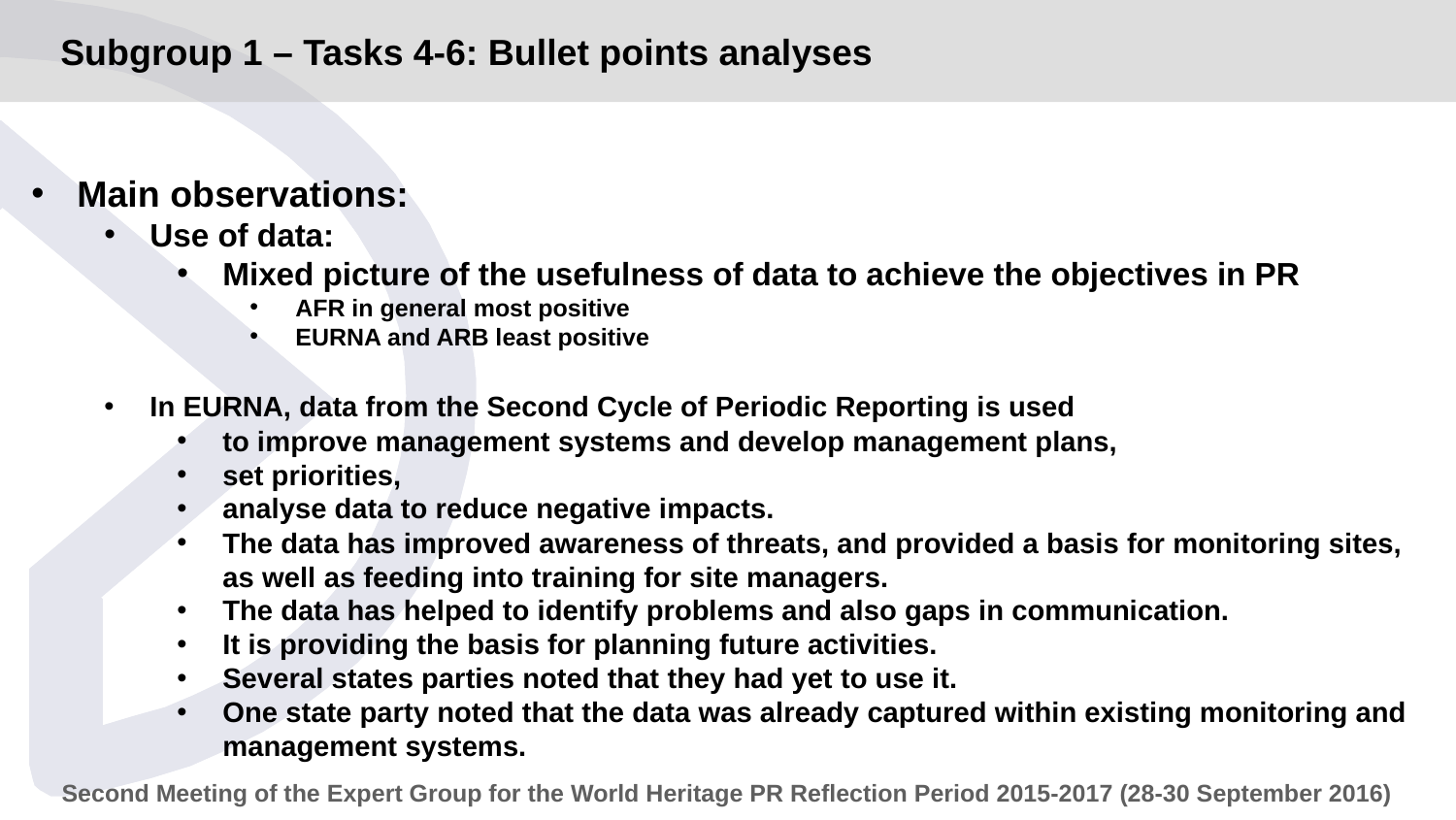

# Subgroup 1 – Tasks 4-6: Bullet points analyses
Main observations:
Use of data:
Mixed picture of the usefulness of data to achieve the objectives in PR
AFR in general most positive
EURNA and ARB least positive

In EURNA, data from the Second Cycle of Periodic Reporting is used
to improve management systems and develop management plans,
set priorities,
analyse data to reduce negative impacts.
The data has improved awareness of threats, and provided a basis for monitoring sites, as well as feeding into training for site managers.
The data has helped to identify problems and also gaps in communication.
It is providing the basis for planning future activities.
Several states parties noted that they had yet to use it.
One state party noted that the data was already captured within existing monitoring and management systems.